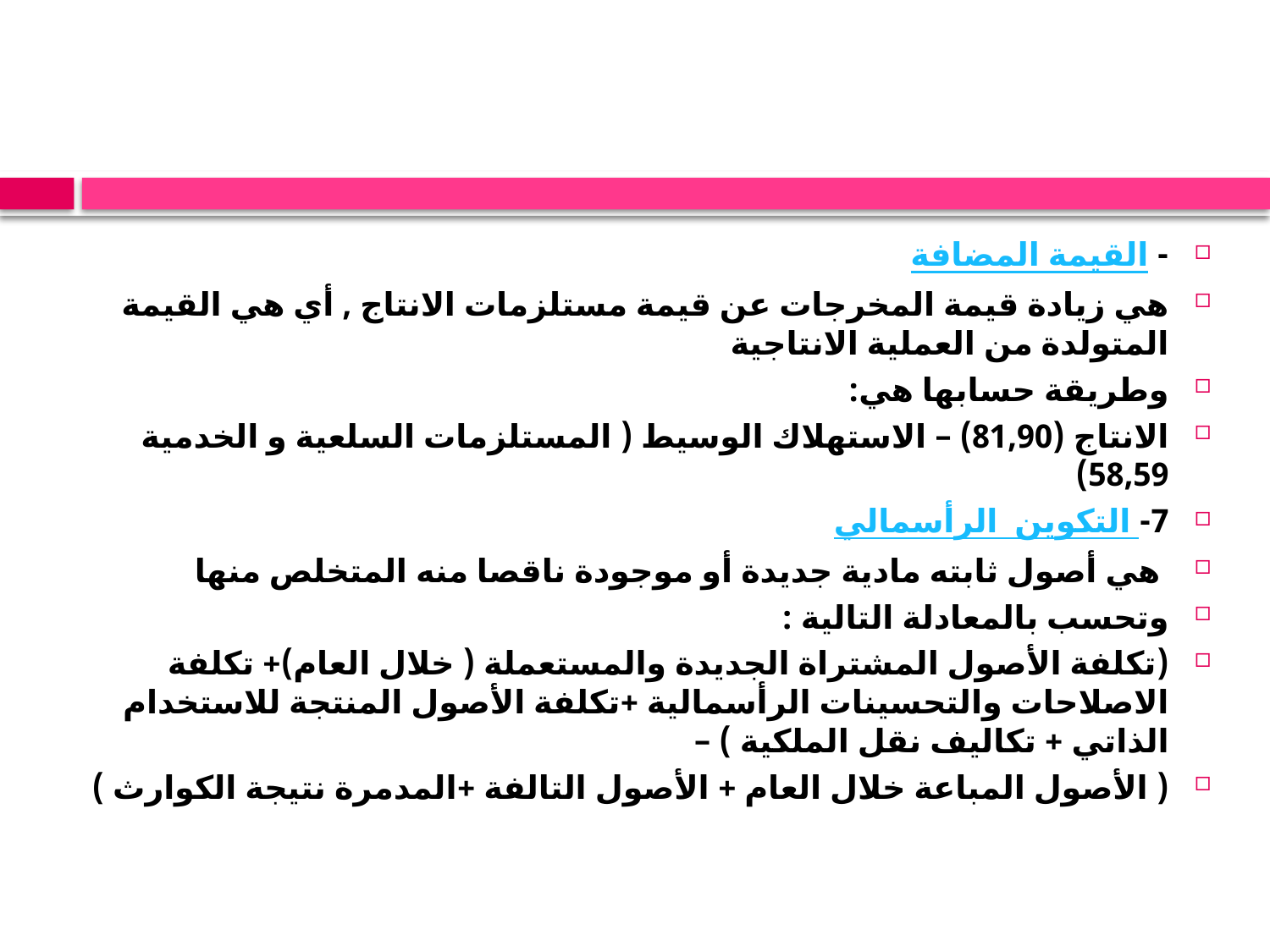

#
- القيمة المضافة
هي زيادة قيمة المخرجات عن قيمة مستلزمات الانتاج , أي هي القيمة المتولدة من العملية الانتاجية
وطريقة حسابها هي:
الانتاج (81,90) – الاستهلاك الوسيط ( المستلزمات السلعية و الخدمية 58,59)
7- التكوين الرأسمالي
 هي أصول ثابته مادية جديدة أو موجودة ناقصا منه المتخلص منها
وتحسب بالمعادلة التالية :
(تكلفة الأصول المشتراة الجديدة والمستعملة ( خلال العام)+ تكلفة الاصلاحات والتحسينات الرأسمالية +تكلفة الأصول المنتجة للاستخدام الذاتي + تكاليف نقل الملكية ) –
( الأصول المباعة خلال العام + الأصول التالفة +المدمرة نتيجة الكوارث )